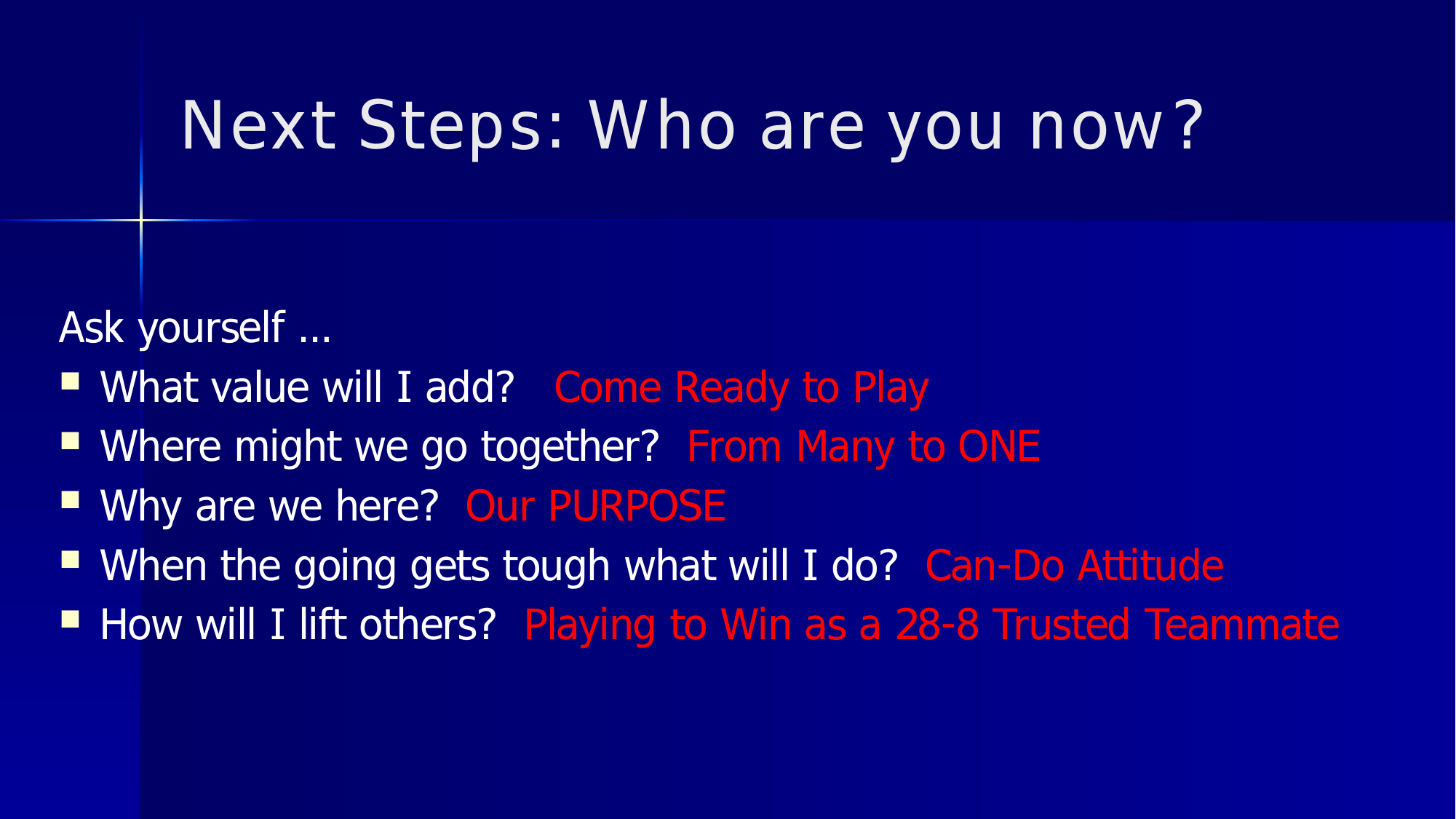

# Next Steps: Who are you now?
Ask yourself …
What value will I add?   Come Ready to Play
Where might we go together?  From Many to ONE
Why are we here?  Our PURPOSE
When the going gets tough what will I do?  Can-Do Attitude
How will I lift others?  Playing to Win as a 28-8 Trusted Teammate